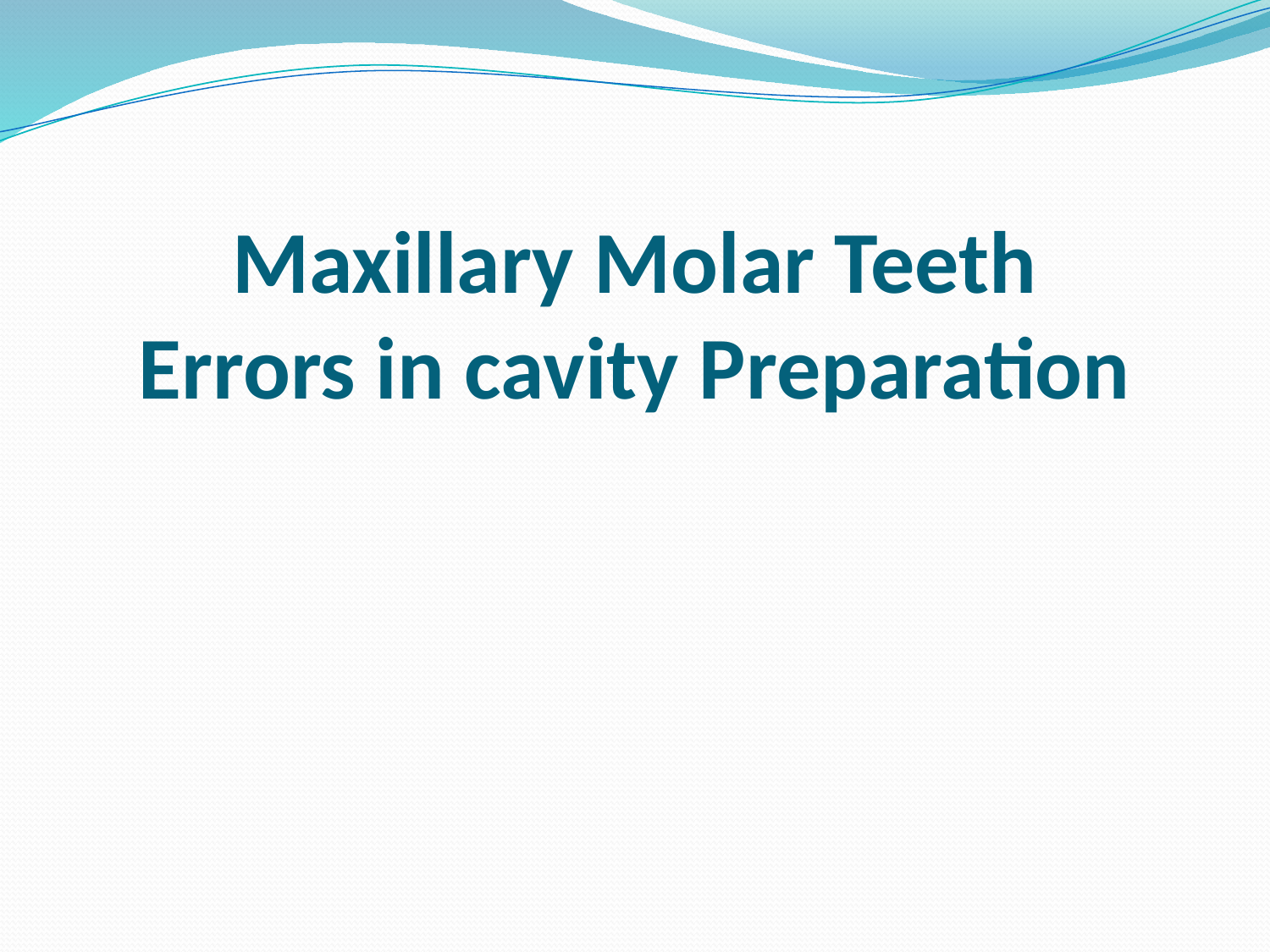

# Maxillary Molar Teeth Errors in cavity Preparation